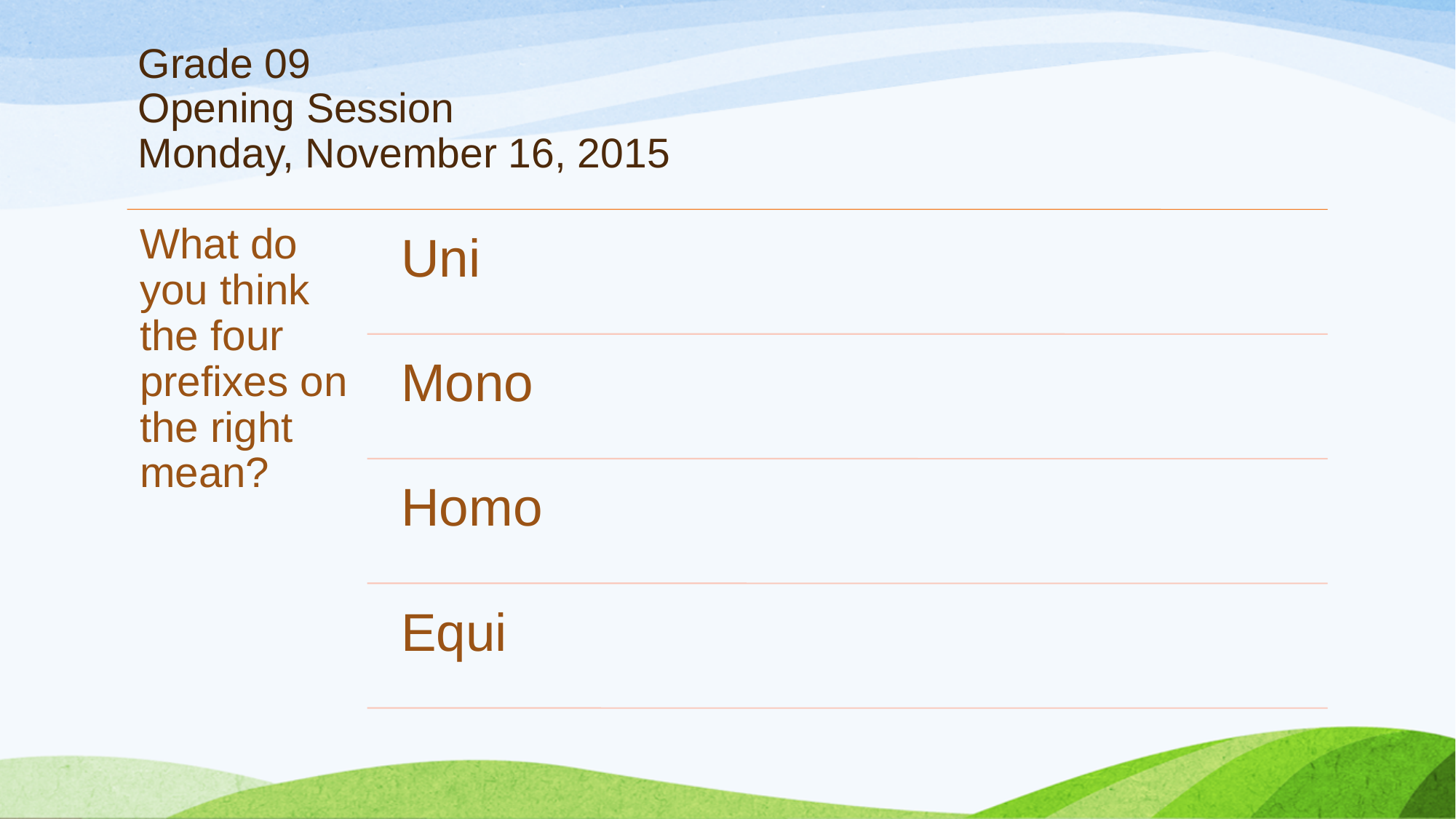

# Grade 09 Opening Session Monday, November 16, 2015
What do you think the four prefixes on the right mean?
Uni
Mono
Homo
Equi